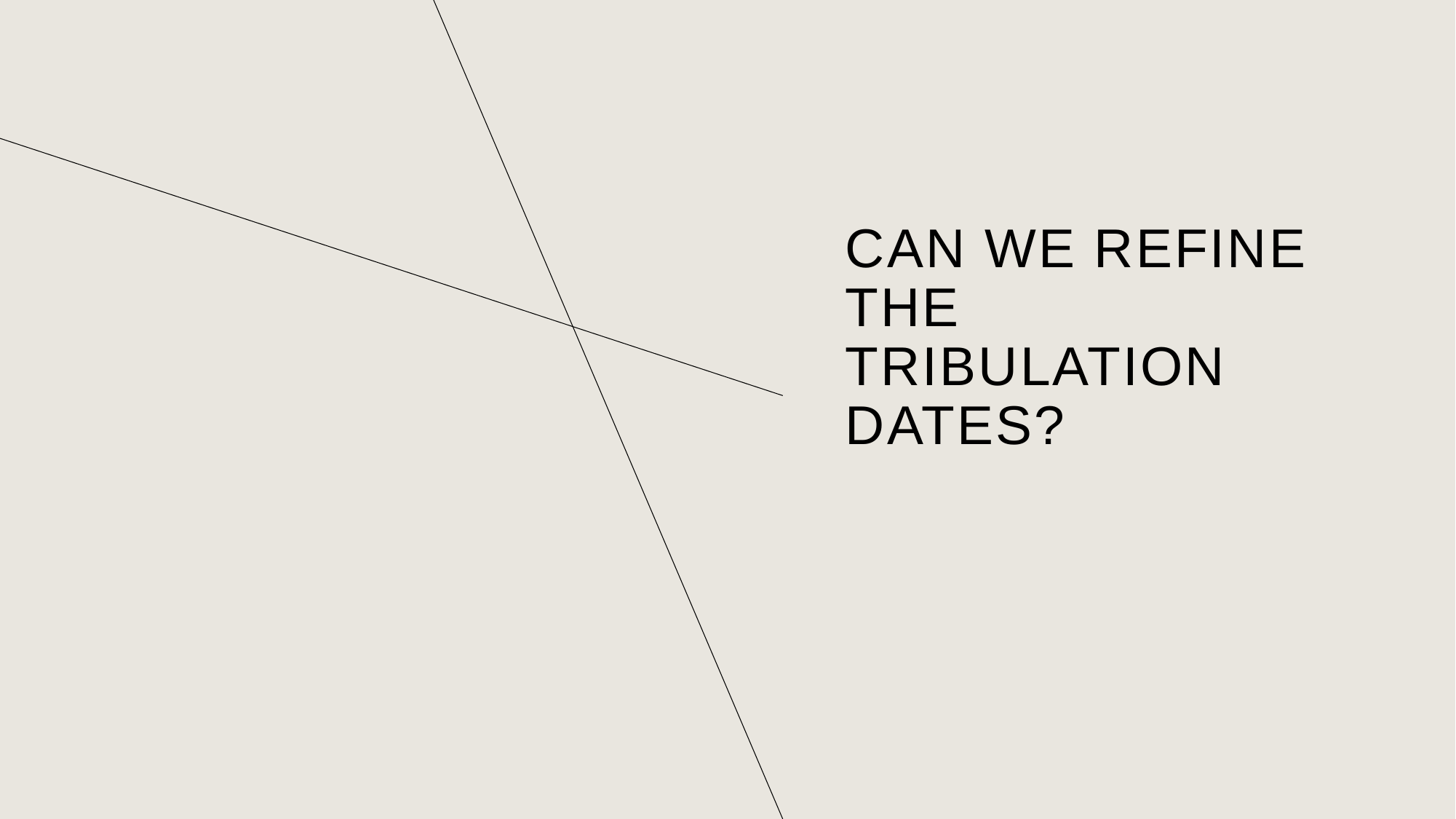

# Can we refine the Tribulation dates?